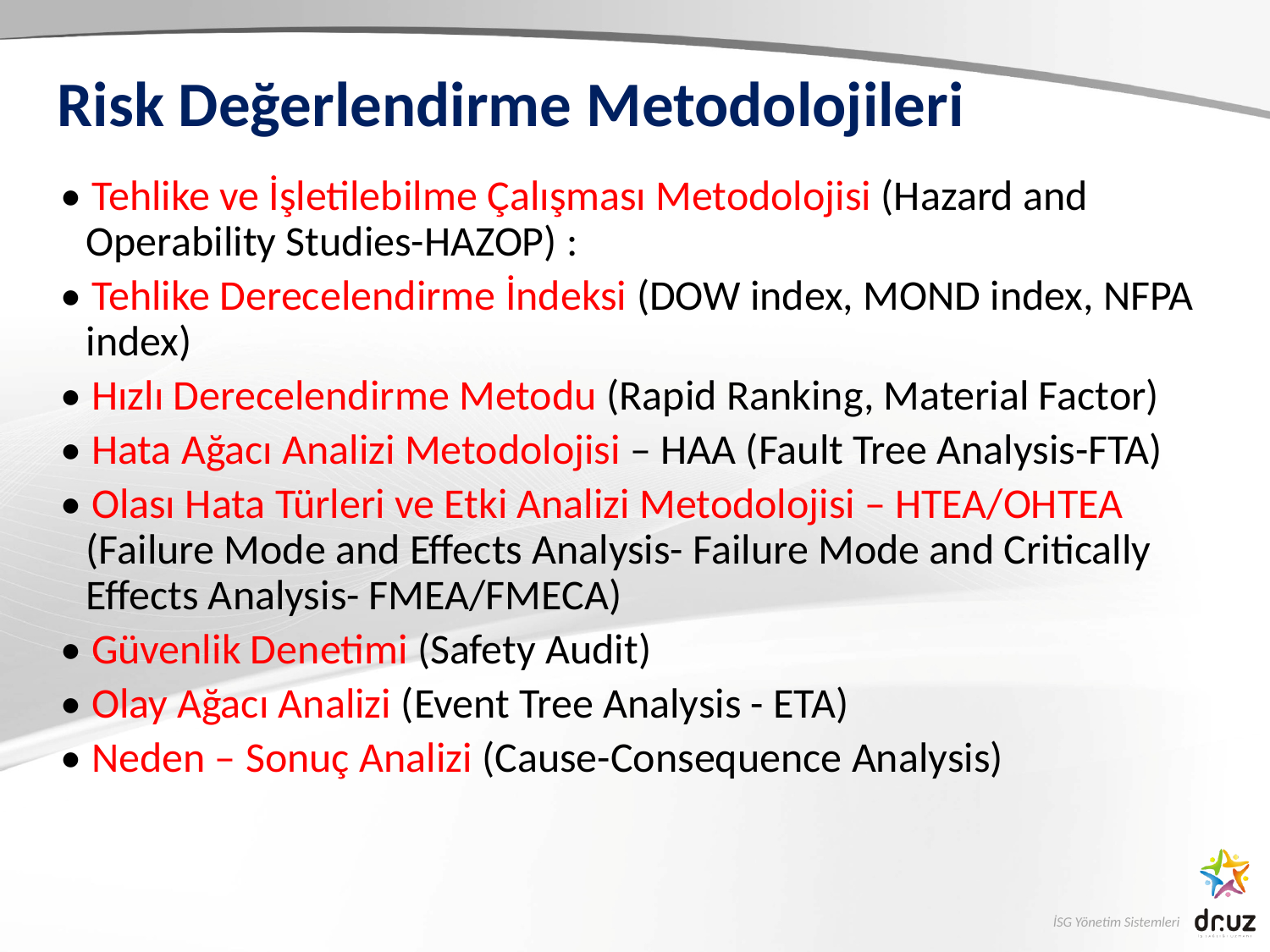

# Risk Değerlendirme Metodolojileri
• Tehlike ve İşletilebilme Çalışması Metodolojisi (Hazard and Operability Studies-HAZOP) :
• Tehlike Derecelendirme İndeksi (DOW index, MOND index, NFPA index)
• Hızlı Derecelendirme Metodu (Rapid Ranking, Material Factor)
• Hata Ağacı Analizi Metodolojisi – HAA (Fault Tree Analysis-FTA)
• Olası Hata Türleri ve Etki Analizi Metodolojisi – HTEA/OHTEA (Failure Mode and Effects Analysis- Failure Mode and Critically Effects Analysis- FMEA/FMECA)
• Güvenlik Denetimi (Safety Audit)
• Olay Ağacı Analizi (Event Tree Analysis - ETA)
• Neden – Sonuç Analizi (Cause-Consequence Analysis)